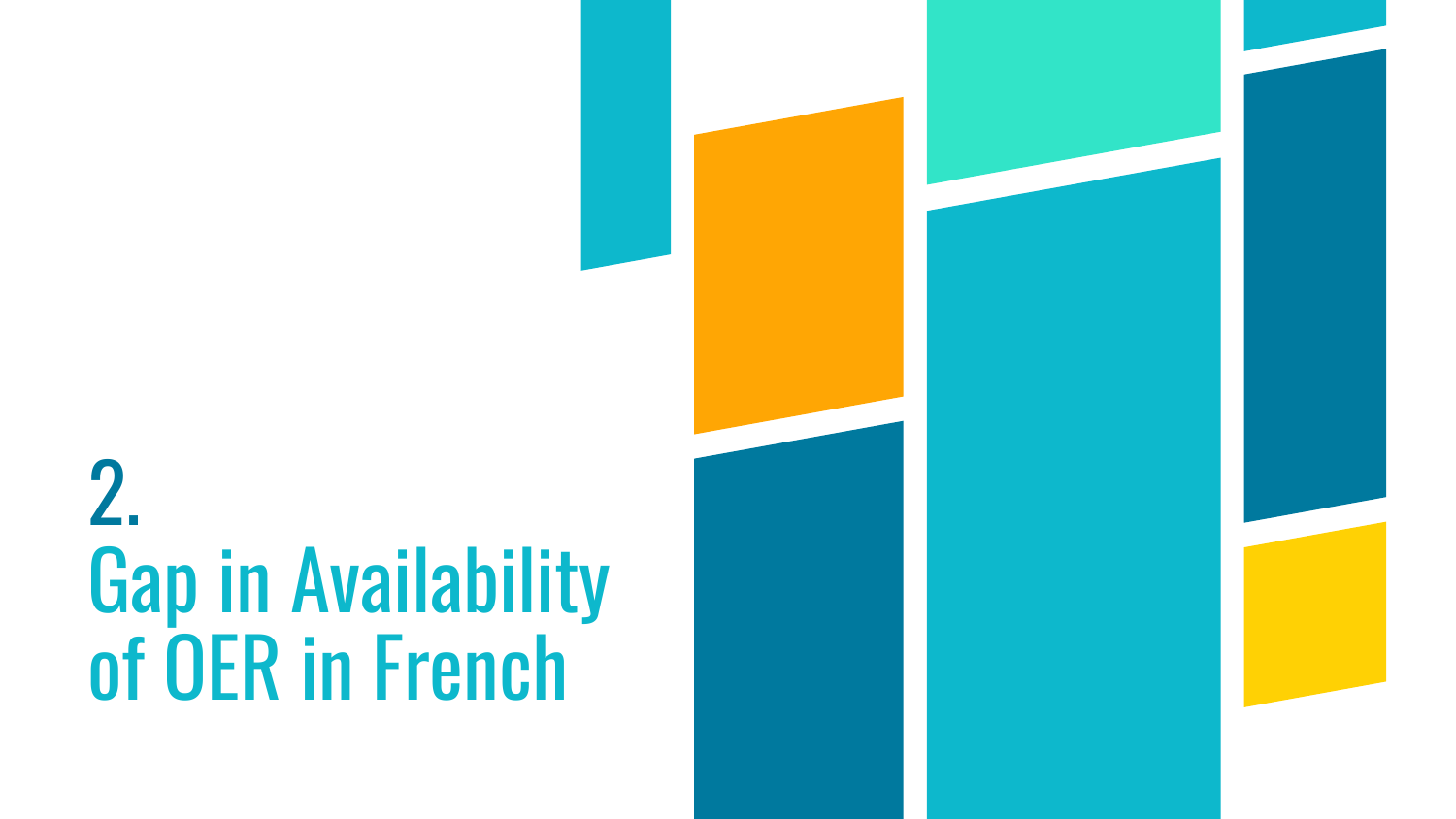

# 2.
Gap in Availability of OER in French